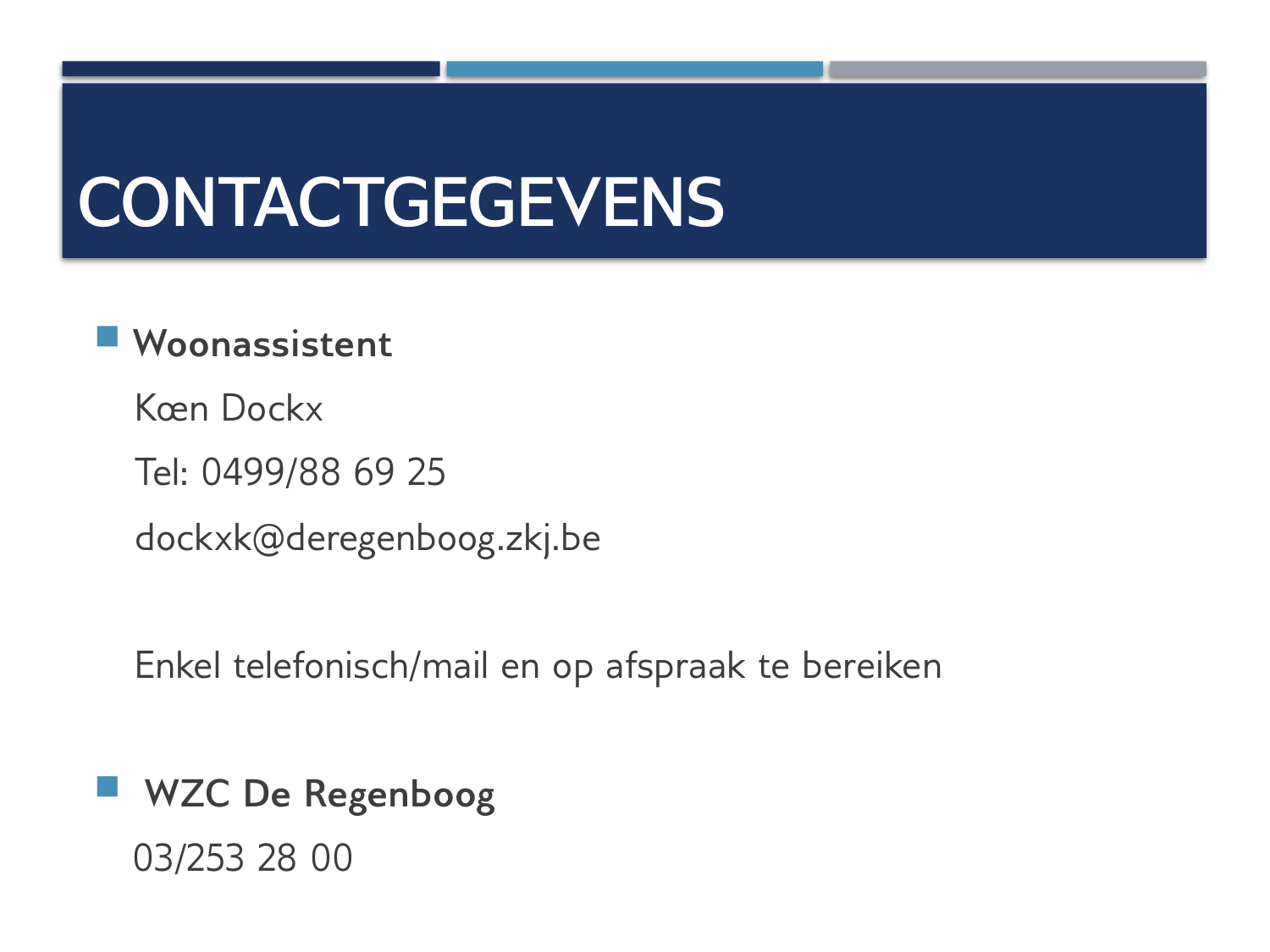

# contactgegevens
Woonassistent
Koen Dockx
Tel: 0499/88 69 25
dockxk@deregenboog.zkj.be

Enkel telefonisch/mail en op afspraak te bereiken

 WZC De Regenboog
		03/253 28 00